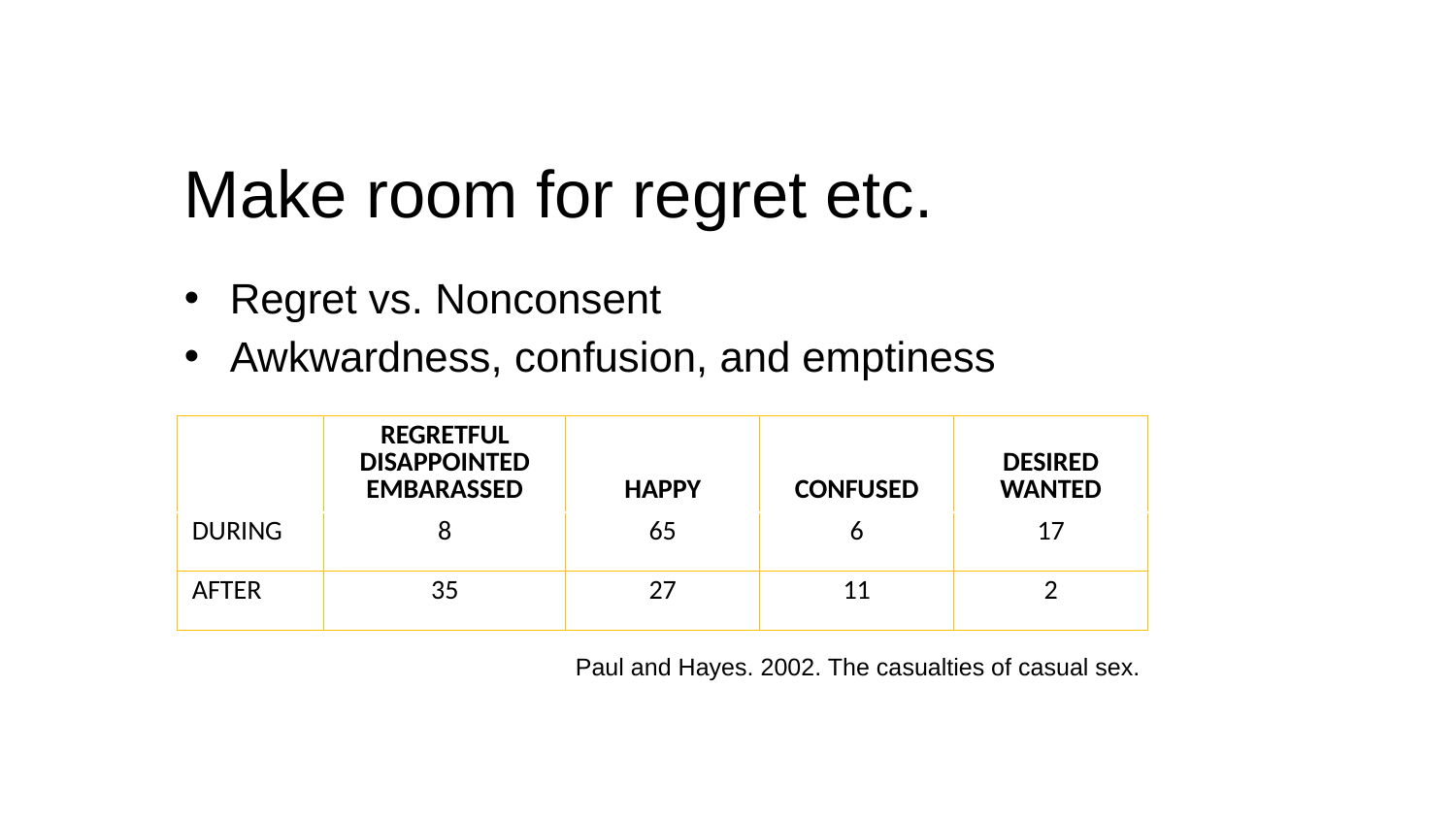

# Make room for regret etc.
Regret vs. Nonconsent
Awkwardness, confusion, and emptiness

|  | REGRETFUL DISAPPOINTED EMBARASSED | HAPPY | CONFUSED | DESIRED WANTED |
| --- | --- | --- | --- | --- |
| DURING | 8 | 65 | 6 | 17 |
| AFTER | 35 | 27 | 11 | 2 |
Paul and Hayes. 2002. The casualties of casual sex.